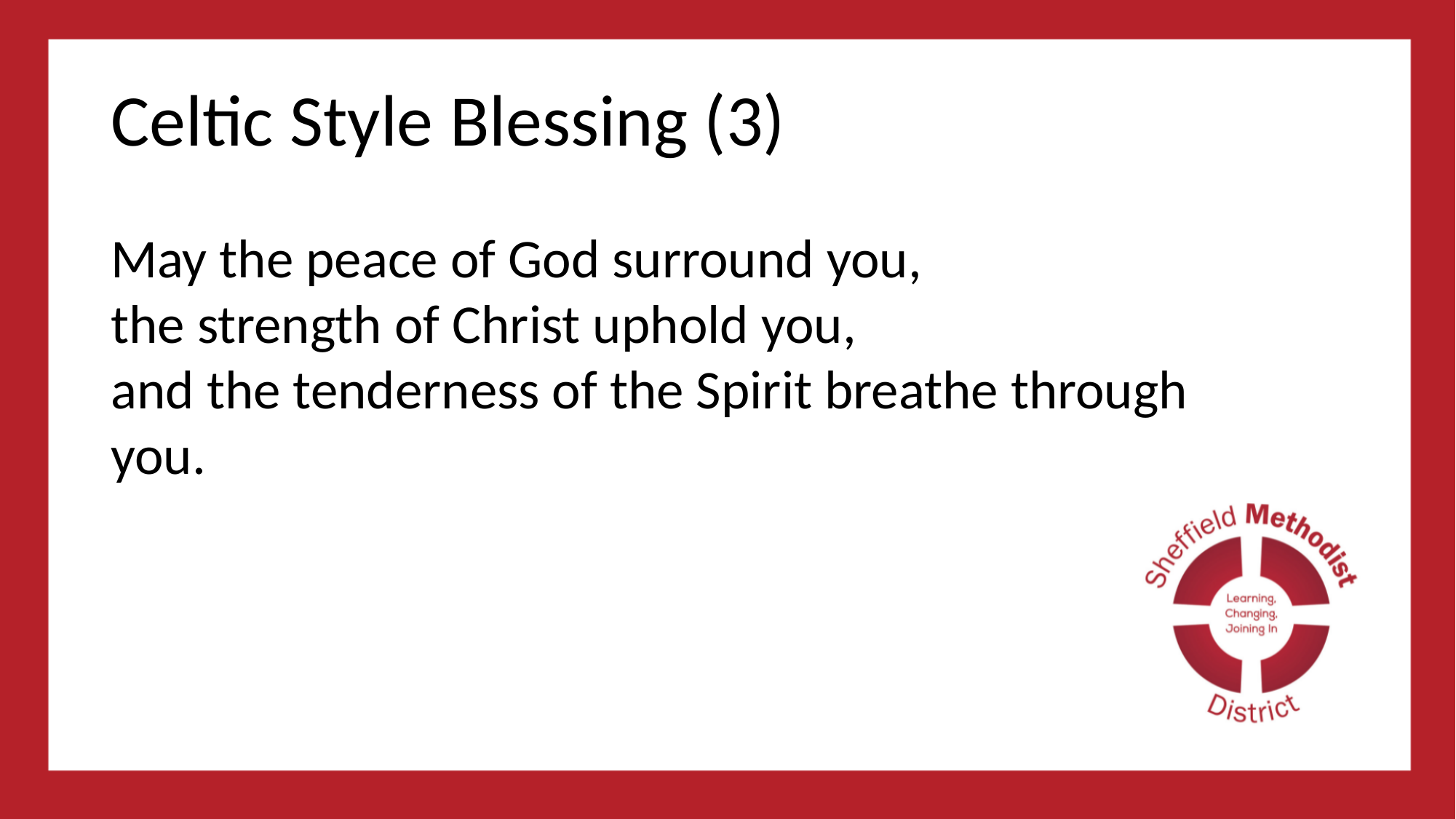

# Celtic Style Blessing (3)
May the peace of God surround you,
the strength of Christ uphold you,
and the tenderness of the Spirit breathe through you.